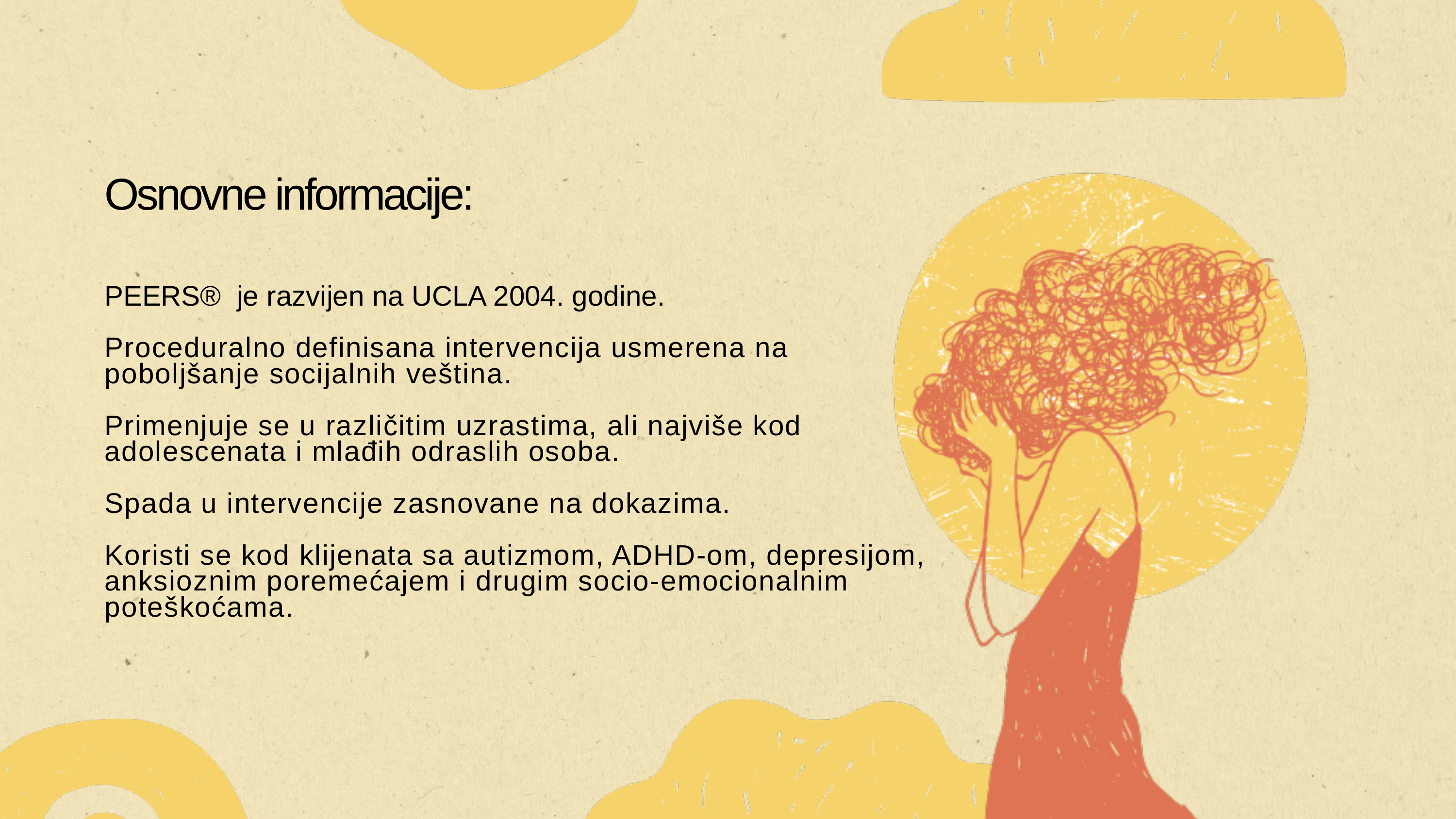

Osnovne informacije:

PEERS®  je razvijen na UCLA 2004. godine.

Proceduralno definisana intervencija usmerena na poboljšanje socijalnih veština.

Primenjuje se u različitim uzrastima, ali najviše kod adolescenata i mlađih odraslih osoba.

Spada u intervencije zasnovane na dokazima.

Koristi se kod klijenata sa autizmom, ADHD-om, depresijom, anksioznim poremećajem i drugim socio-emocionalnim poteškoćama.